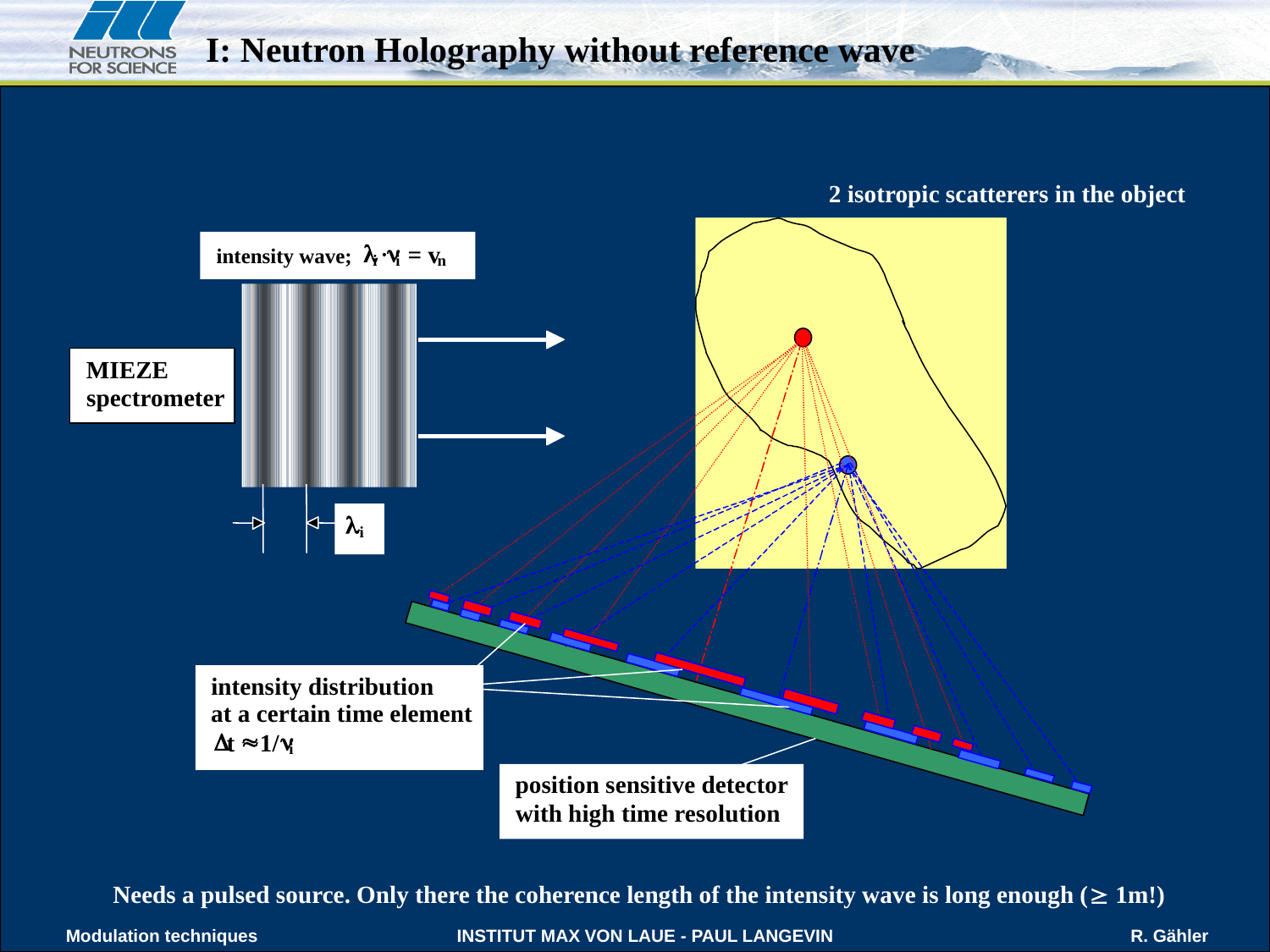

I: Neutron Holography without reference wave
2 isotropic scatterers in the object

λ
⋅
ν
 = v
intensity wave;
i
i
n

MIEZE
spectrometer

λ

i

intensity distribution

at a certain time element

Δ
≈
ν

t
 1/

i

position sensitive detector

with high time resolution
Needs a pulsed source. Only there the coherence length of the intensity wave is long enough (≥ 1m!)